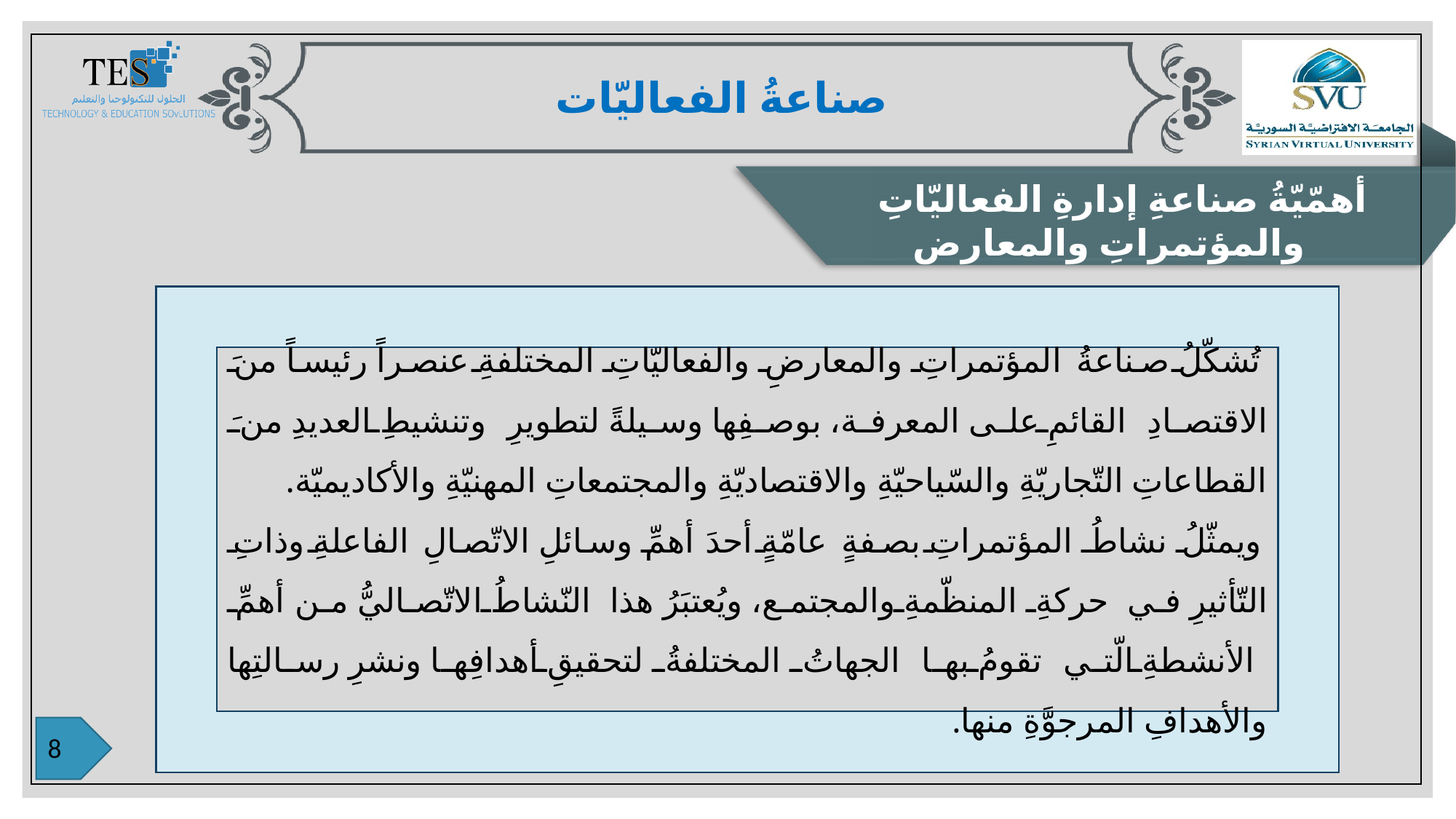

صناعةُ الفعاليّات
أهمّيّةُ صناعةِ إدارةِ الفعاليّاتِ والمؤتمراتِ والمعارض
تُشكّلُ صناعةُ المؤتمراتِ والمعارضِ والفعاليّاتِ المختلفةِ عنصراً رئيساً منَ الاقتصادِ القائمِ على المعرفة، بوصفِها وسيلةً لتطويرِ وتنشيطِ العديدِ منَ القطاعاتِ التّجاريّةِ والسّياحيّةِ والاقتصاديّةِ والمجتمعاتِ المهنيّةِ والأكاديميّة.
ويمثّلُ نشاطُ المؤتمراتِ بصفةٍ عامّةٍ أحدَ أهمِّ وسائلِ الاتّصالِ الفاعلةِ وذاتِ التّأثيرِ في حركةِ المنظّمةِ والمجتمع، ويُعتبَرُ هذا النّشاطُ الاتّصاليُّ من أهمِّ الأنشطةِ الّتي تقومُ بها الجهاتُ المختلفةُ لتحقيقِ أهدافِها ونشرِ رسالتِها والأهدافِ المرجوَّةِ منها.